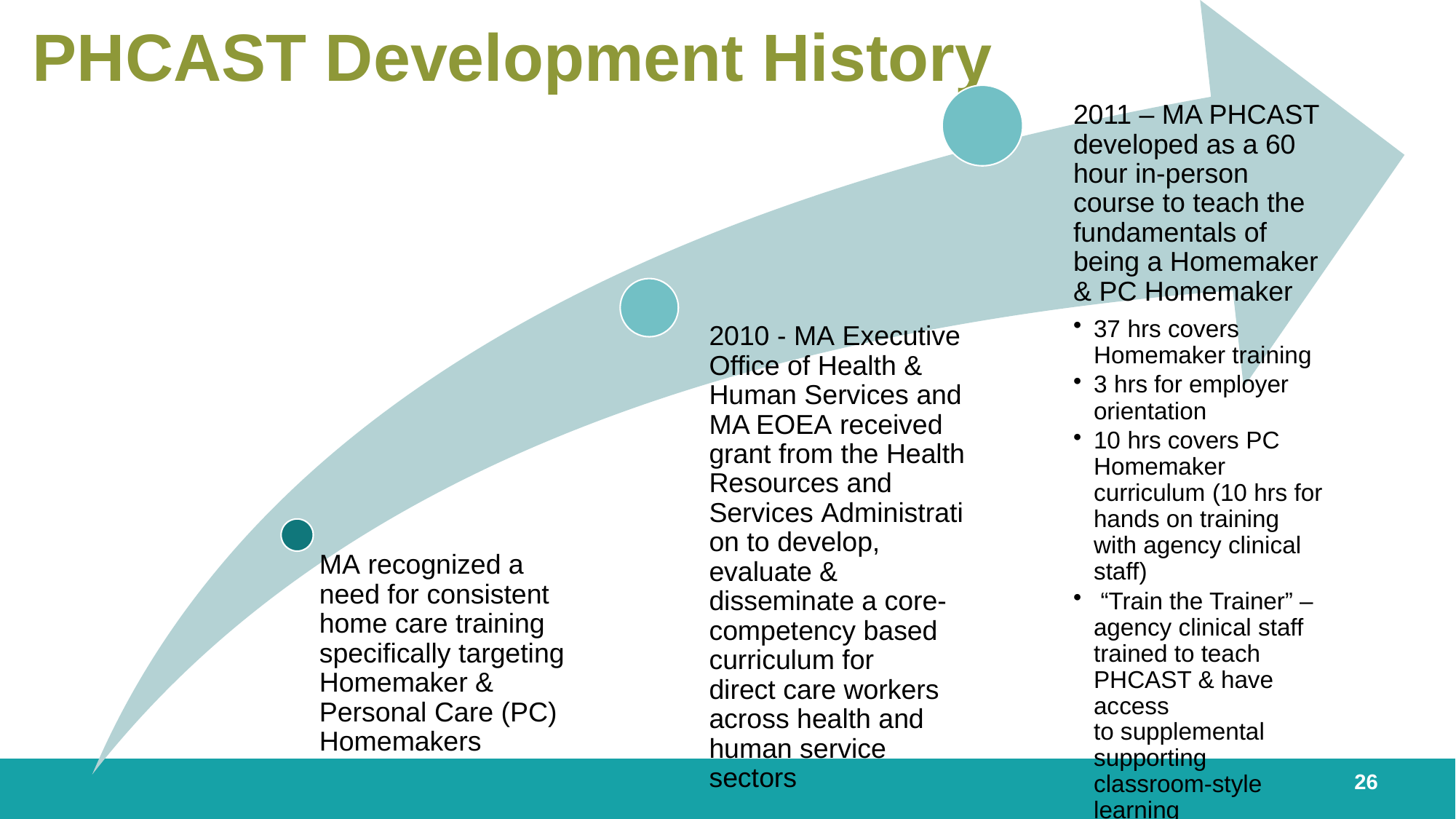

MA recognized a need for consistent home care training specifically targeting Homemaker & Personal Care (PC) Homemakers
2010 - MA Executive Office of Health & Human Services and MA EOEA received grant from the Health Resources and Services Administration to develop, evaluate & disseminate a core-competency based curriculum for direct care workers across health and human service sectors
2011 – MA PHCAST developed as a 60 hour in-person course to teach the fundamentals of being a Homemaker & PC Homemaker
37 hrs covers Homemaker training
3 hrs for employer orientation
10 hrs covers PC Homemaker curriculum (10 hrs for hands on training with agency clinical staff)
 “Train the Trainer” – agency clinical staff trained to teach PHCAST & have access to supplemental supporting classroom-style learning
# PHCAST Development History